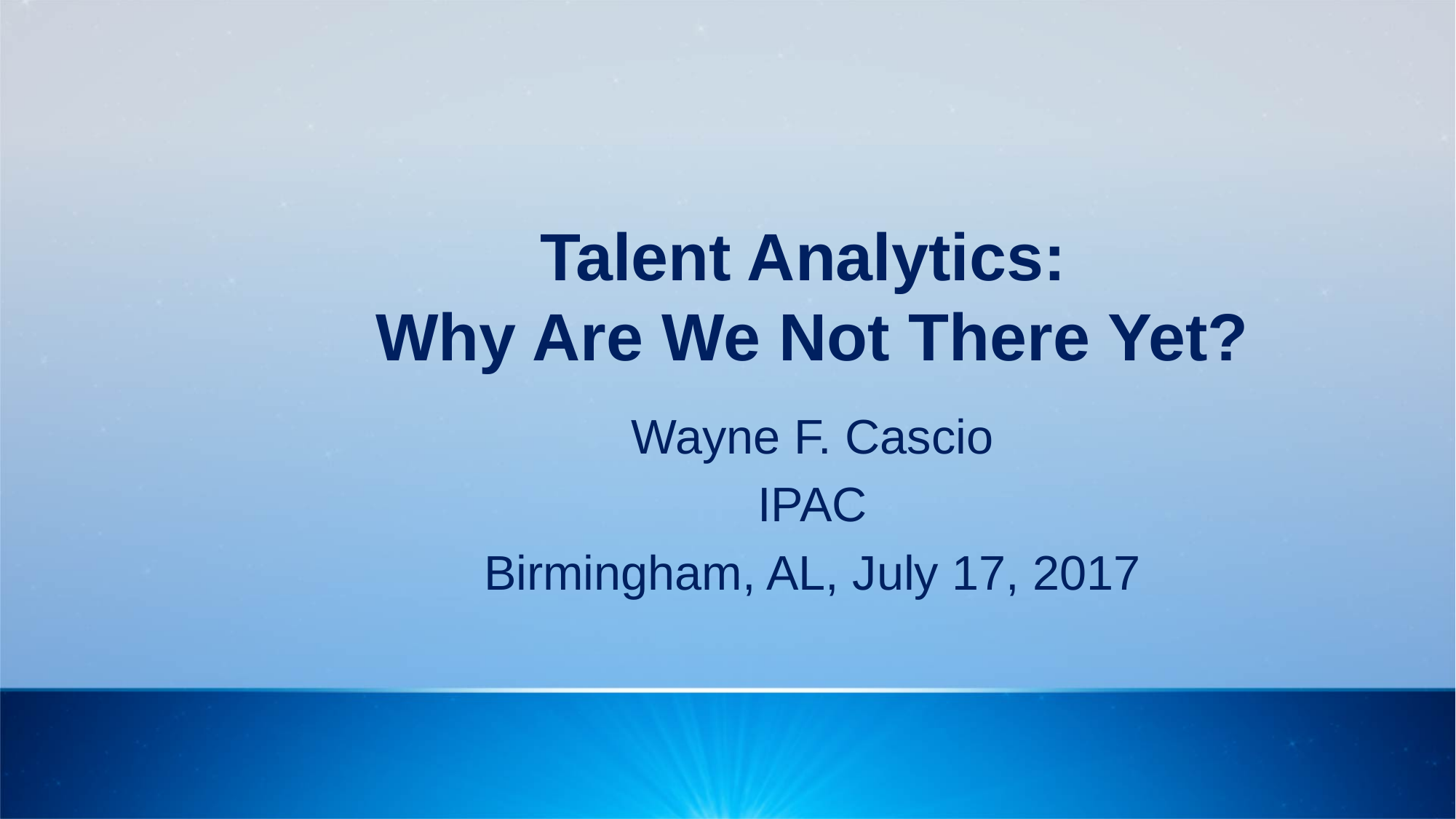

# Talent Analytics: Why Are We Not There Yet?
Wayne F. Cascio
IPAC
Birmingham, AL, July 17, 2017